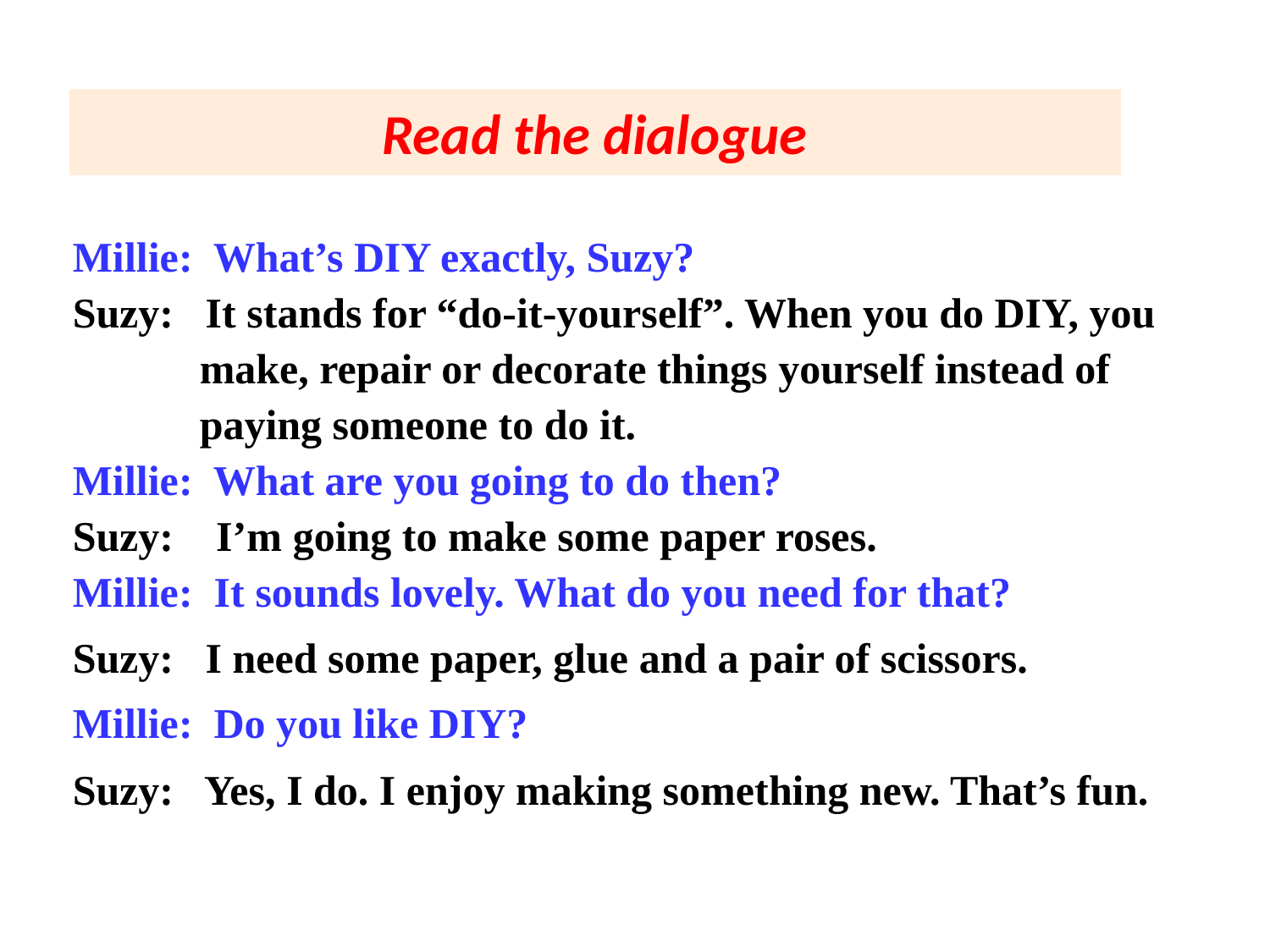

Read the dialogue
# Millie:  What’s DIY exactly, Suzy?
Suzy:   It stands for “do-it-yourself”. When you do DIY, you
            make, repair or decorate things yourself instead of
            paying someone to do it.
Millie:  What are you going to do then?
Suzy:    I’m going to make some paper roses.
Millie:  It sounds lovely. What do you need for that?
Suzy:   I need some paper, glue and a pair of scissors.
Millie:  Do you like DIY?
Suzy:   Yes, I do. I enjoy making something new. That’s fun.